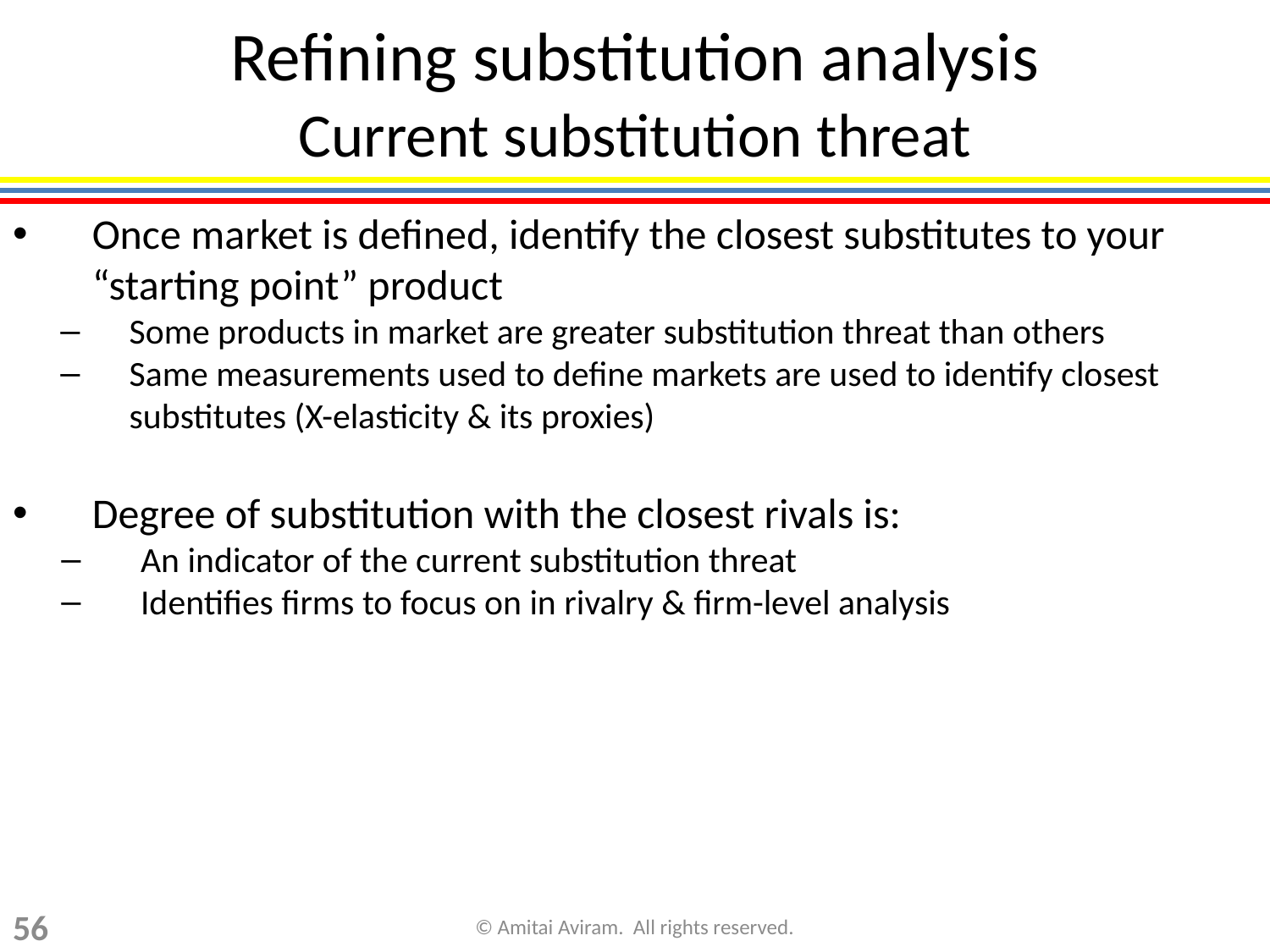

# Refining substitution analysis Current substitution threat
Once market is defined, identify the closest substitutes to your “starting point” product
Some products in market are greater substitution threat than others
Same measurements used to define markets are used to identify closest substitutes (X-elasticity & its proxies)

Degree of substitution with the closest rivals is:
An indicator of the current substitution threat
Identifies firms to focus on in rivalry & firm-level analysis
56
© Amitai Aviram.  All rights reserved.